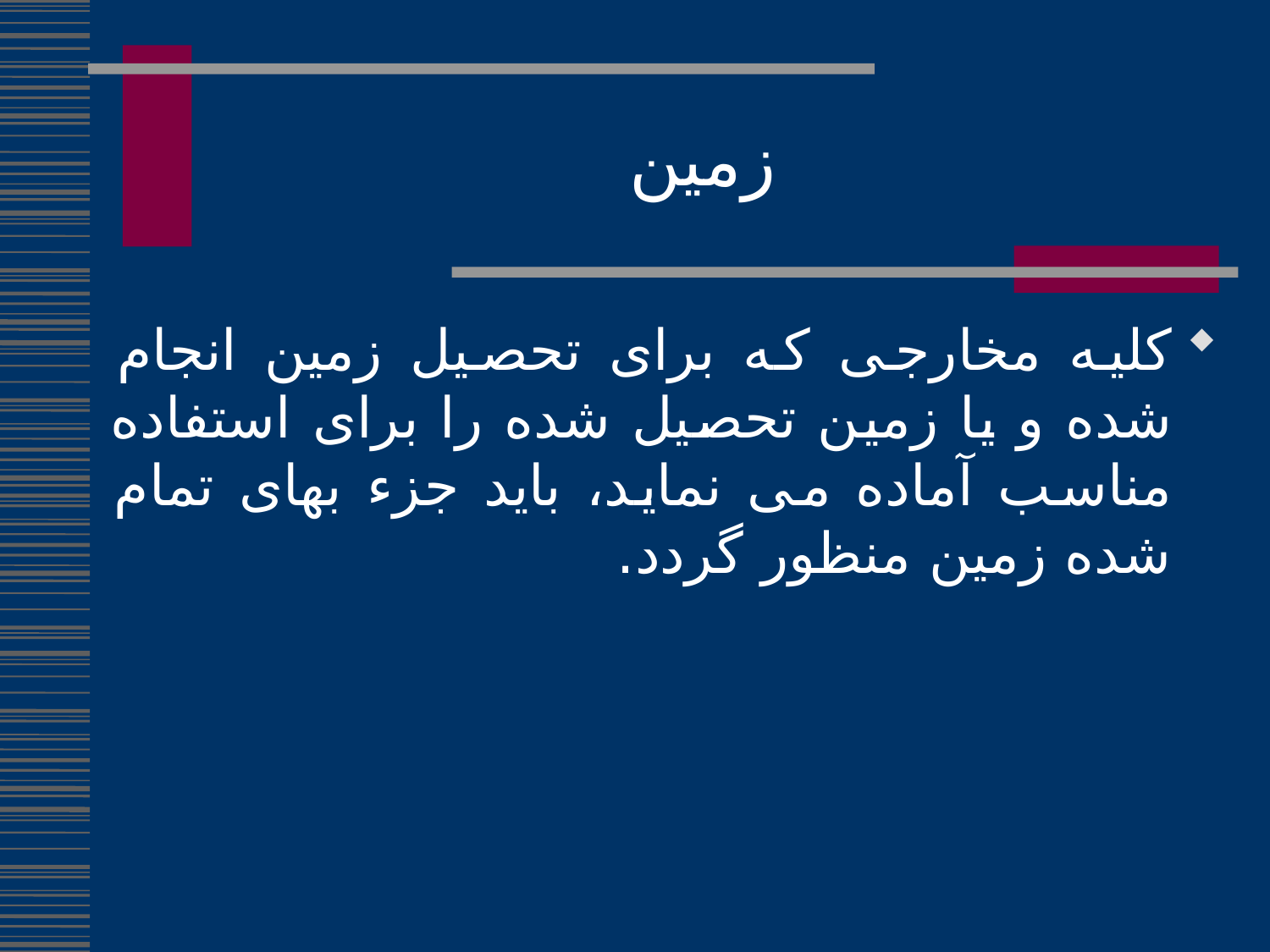

زمین
کلیه مخارجی که برای تحصیل زمین انجام شده و یا زمین تحصیل شده را برای استفاده مناسب آماده می نماید، باید جزء بهای تمام شده زمین منظور گردد.
274